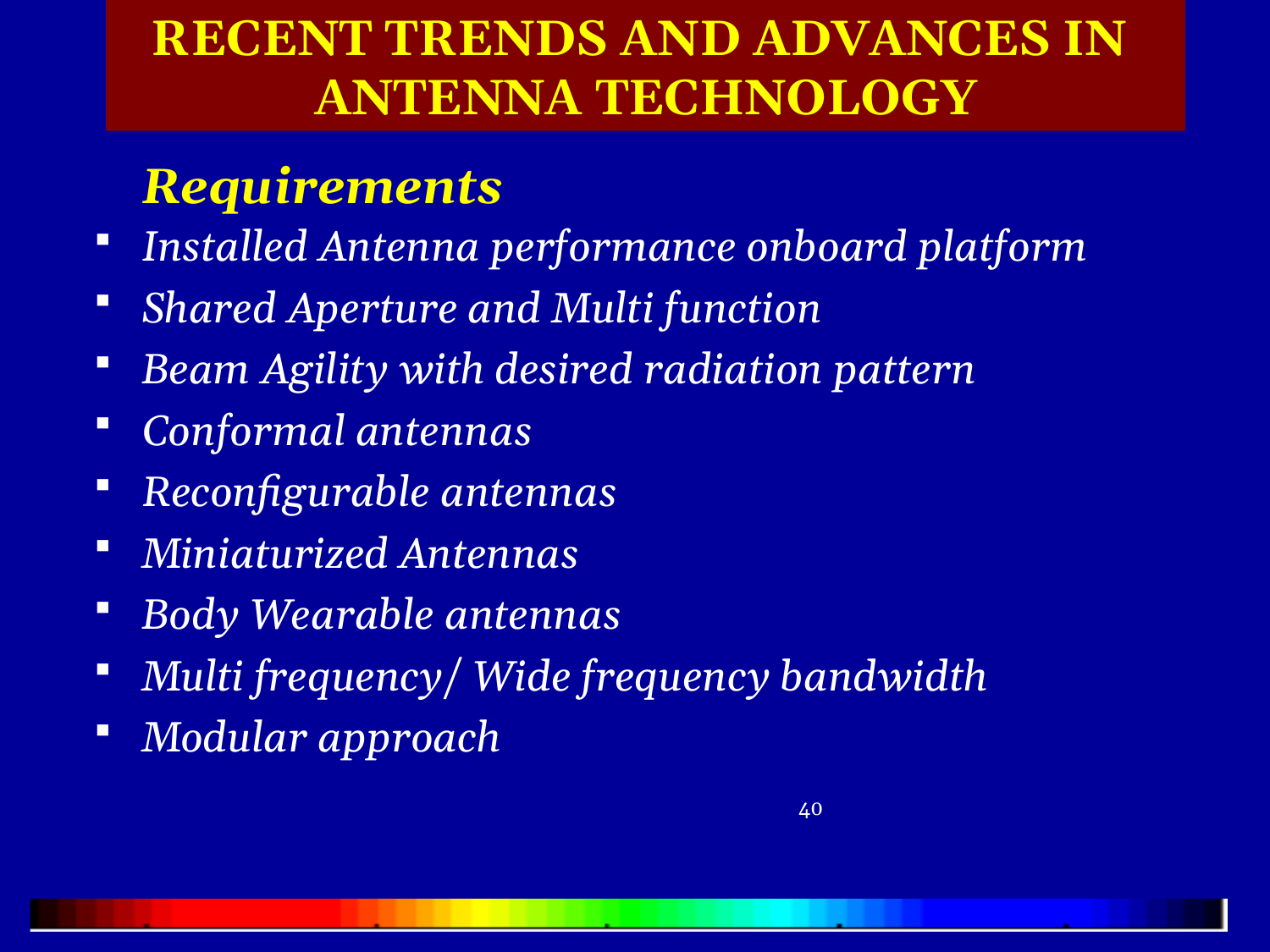

RECENT TRENDS AND ADVANCES IN  ANTENNA TECHNOLOGY
    Requirements
Installed Antenna performance onboard platform
Shared Aperture and Multi function
Beam Agility with desired radiation pattern
Conformal antennas
Reconfigurable antennas
Miniaturized Antennas
Body Wearable antennas
Multi frequency/ Wide frequency bandwidth
Modular approach
40